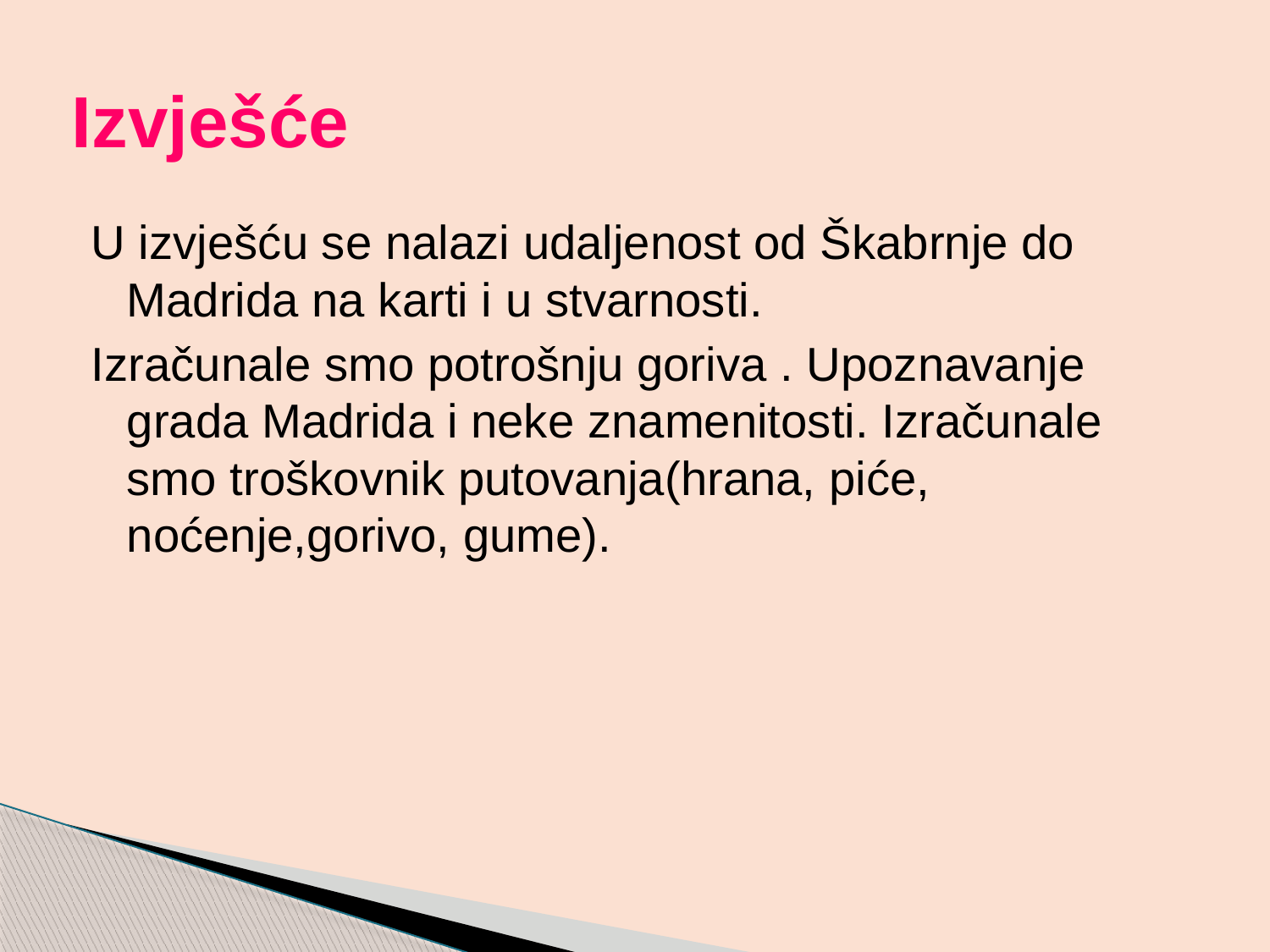

# Izvješće
U izvješću se nalazi udaljenost od Škabrnje do Madrida na karti i u stvarnosti.
Izračunale smo potrošnju goriva . Upoznavanje grada Madrida i neke znamenitosti. Izračunale smo troškovnik putovanja(hrana, piće, noćenje,gorivo, gume).